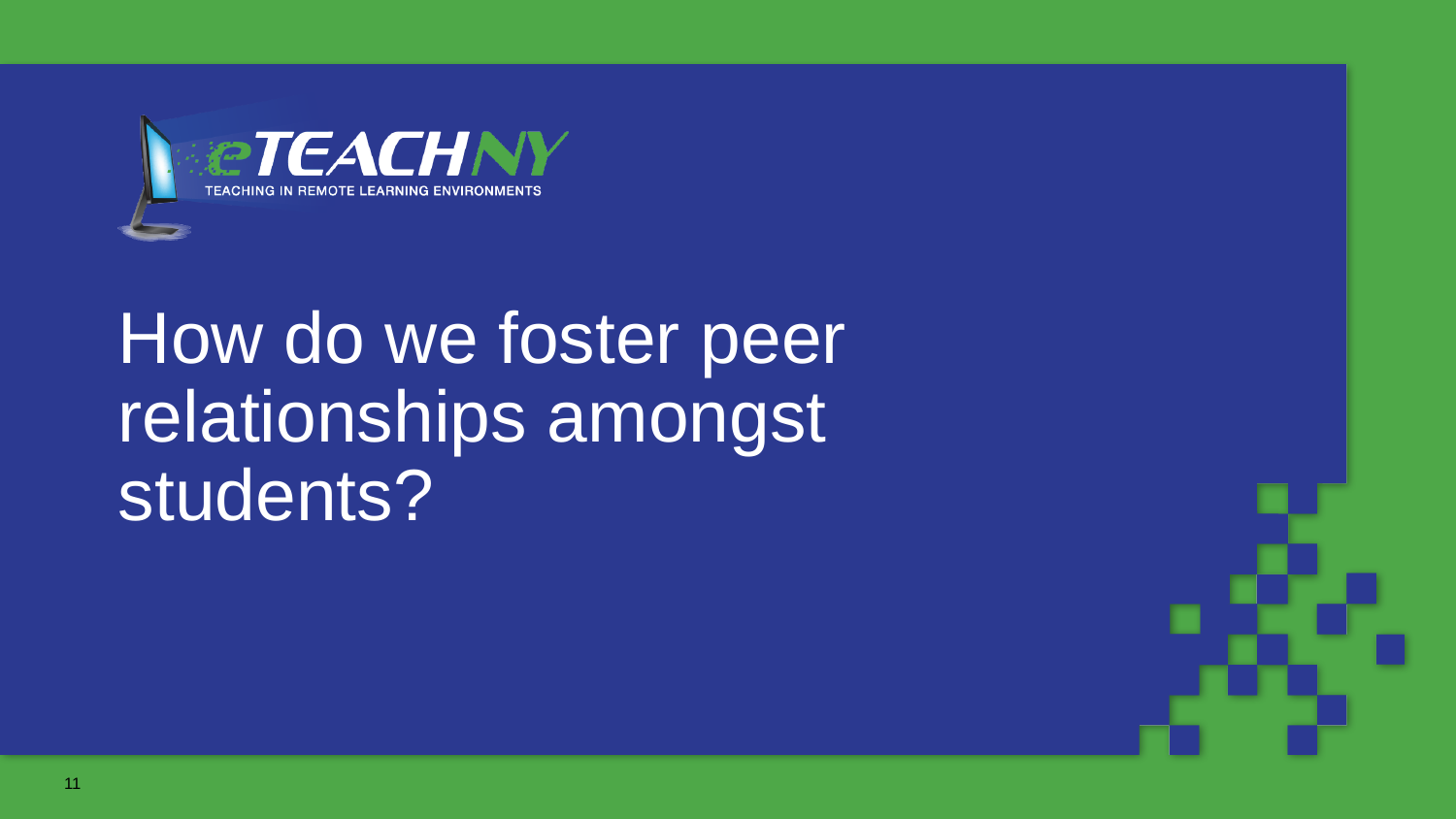

# How do we foster peer relationships amongst students?
11